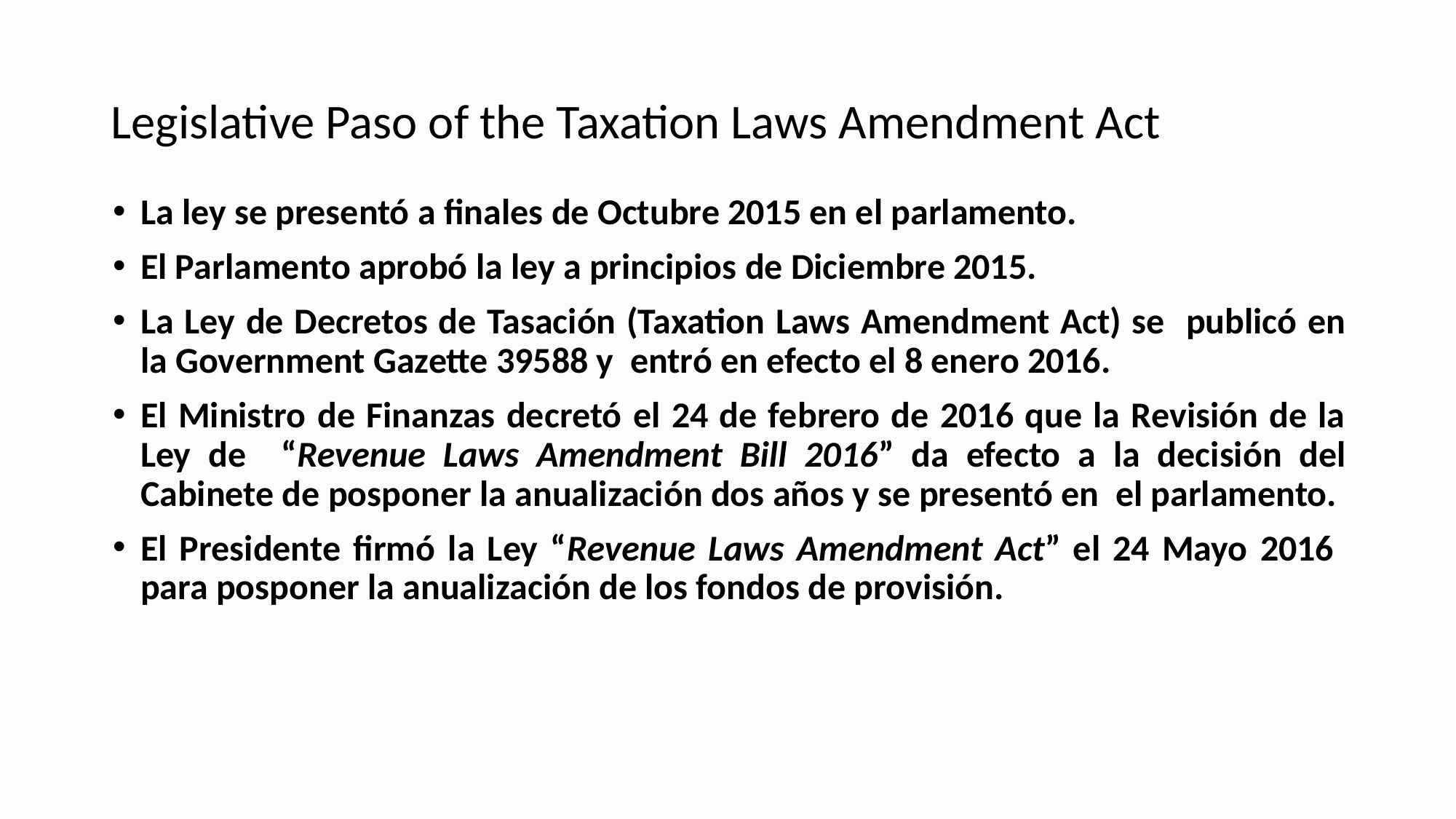

# Legislative Paso of the Taxation Laws Amendment Act
La ley se presentó a finales de Octubre 2015 en el parlamento.
El Parlamento aprobó la ley a principios de Diciembre 2015.
La Ley de Decretos de Tasación (Taxation Laws Amendment Act) se  publicó en la Government Gazette 39588 y  entró en efecto el 8 enero 2016.
El Ministro de Finanzas decretó el 24 de febrero de 2016 que la Revisión de la Ley de  “Revenue Laws Amendment Bill 2016” da efecto a la decisión del Cabinete de posponer la anualización dos años y se presentó en  el parlamento.
El Presidente firmó la Ley “Revenue Laws Amendment Act” el 24 Mayo 2016  para posponer la anualización de los fondos de provisión.